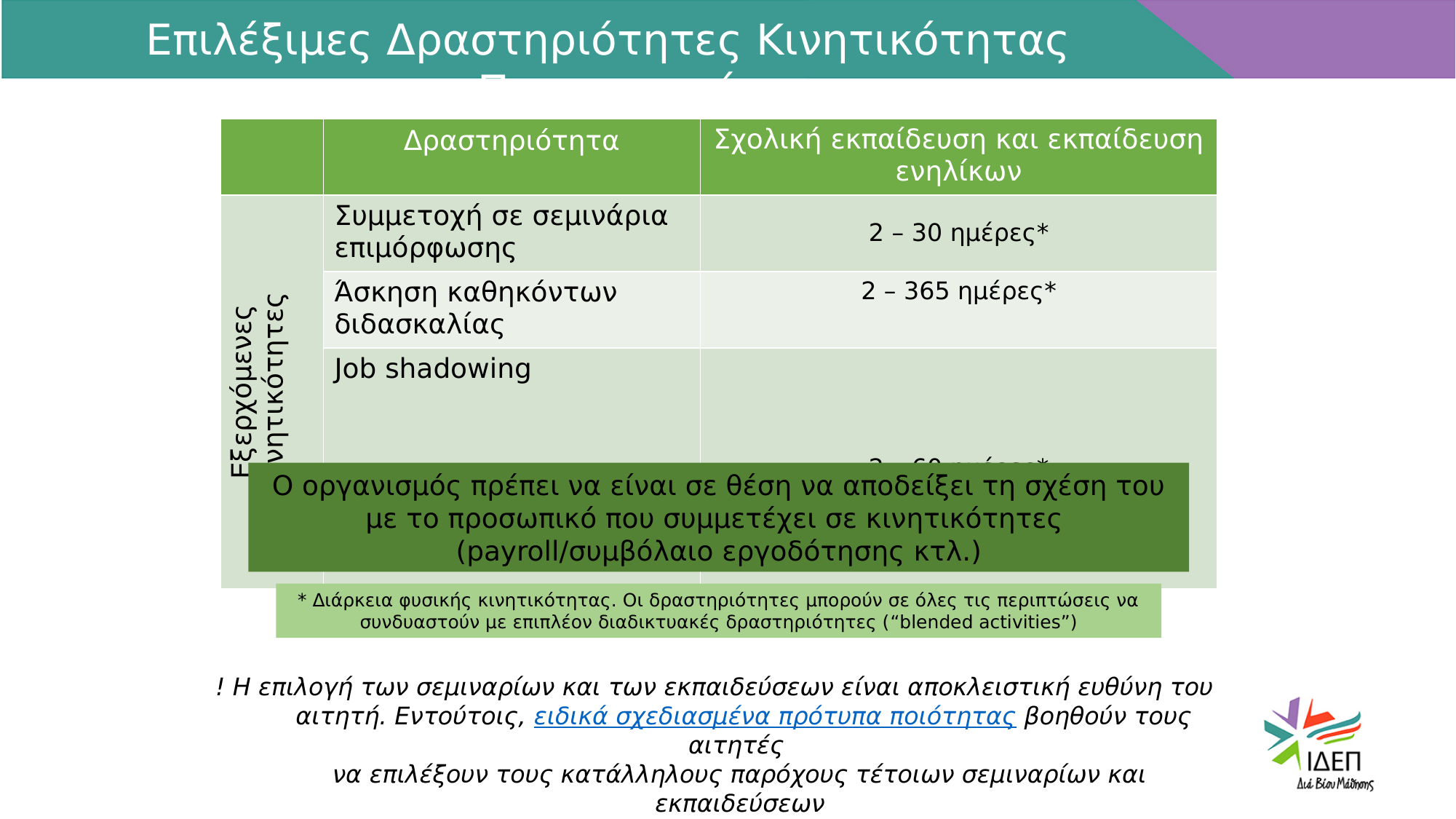

Επιλέξιμες Δραστηριότητες Κινητικότητας Προσωπικού

|  | Δραστηριότητα | Σχολική εκπαίδευση και εκπαίδευση ενηλίκων |
| --- | --- | --- |
| Εξερχόμενες Κινητικότητες | Συμμετοχή σε σεμινάρια επιμόρφωσης | 2 – 30 ημέρες\* |
|  | Άσκηση καθηκόντων διδασκαλίας | 2 – 365 ημέρες\* |
|  | Job shadowing | 2 – 60 ημέρες\* |
Ο οργανισμός πρέπει να είναι σε θέση να αποδείξει τη σχέση του με το προσωπικό που συμμετέχει σε κινητικότητες
(payroll/συμβόλαιο εργοδότησης κτλ.)
* Διάρκεια φυσικής κινητικότητας. Οι δραστηριότητες μπορούν σε όλες τις περιπτώσεις να συνδυαστούν με επιπλέον διαδικτυακές δραστηριότητες (“blended activities”)
! Η επιλογή των σεμιναρίων και των εκπαιδεύσεων είναι αποκλειστική ευθύνη του   αιτητή. Εντούτοις, ειδικά σχεδιασμένα πρότυπα ποιότητας βοηθούν τους αιτητές
να επιλέξουν τους κατάλληλους παρόχους τέτοιων σεμιναρίων και εκπαιδεύσεων